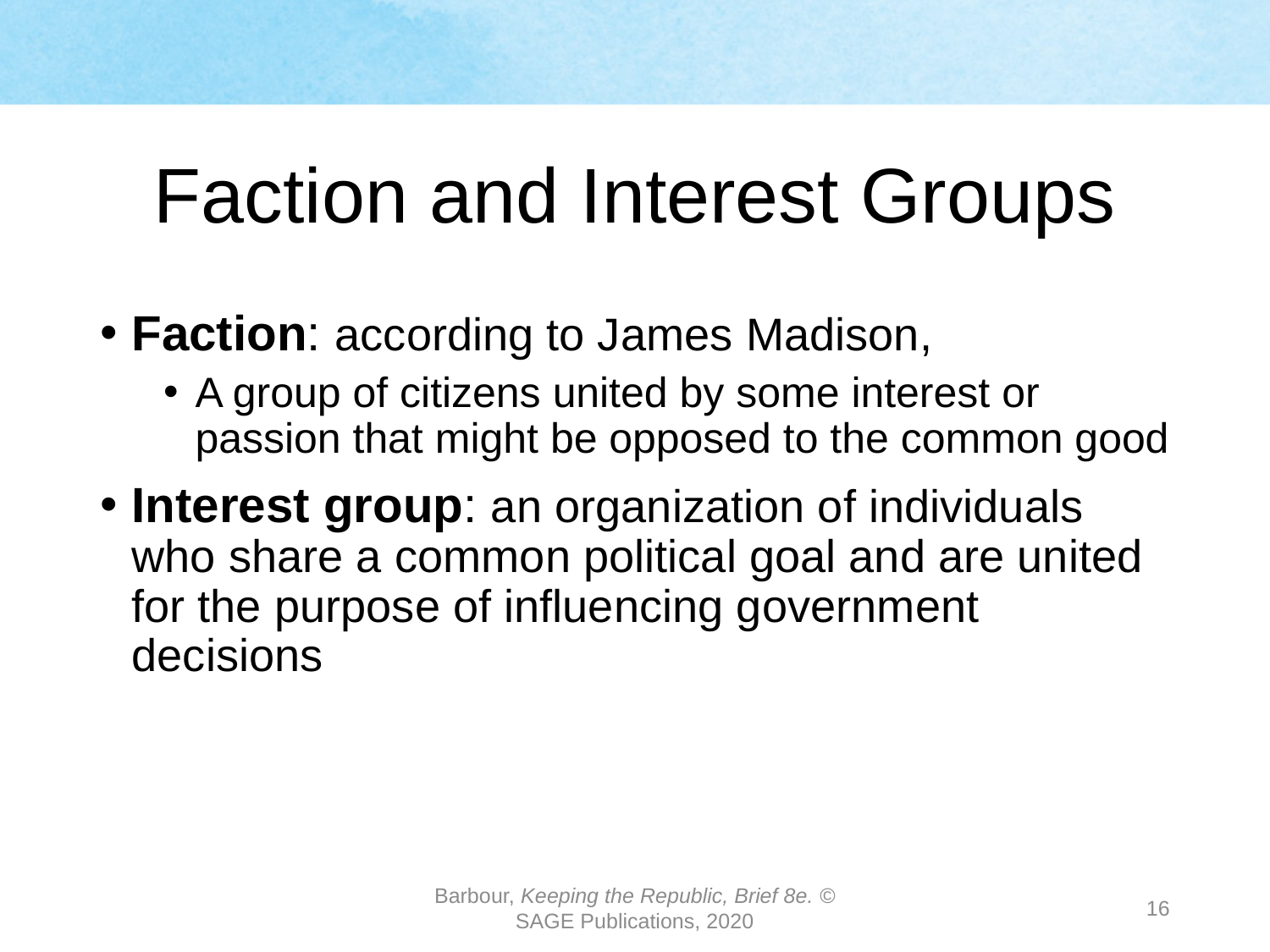

# Faction and Interest Groups
Faction: according to James Madison,
A group of citizens united by some interest or passion that might be opposed to the common good
Interest group: an organization of individuals who share a common political goal and are united for the purpose of influencing government decisions

Barbour, Keeping the Republic, Brief 8e. © SAGE Publications, 2020
16